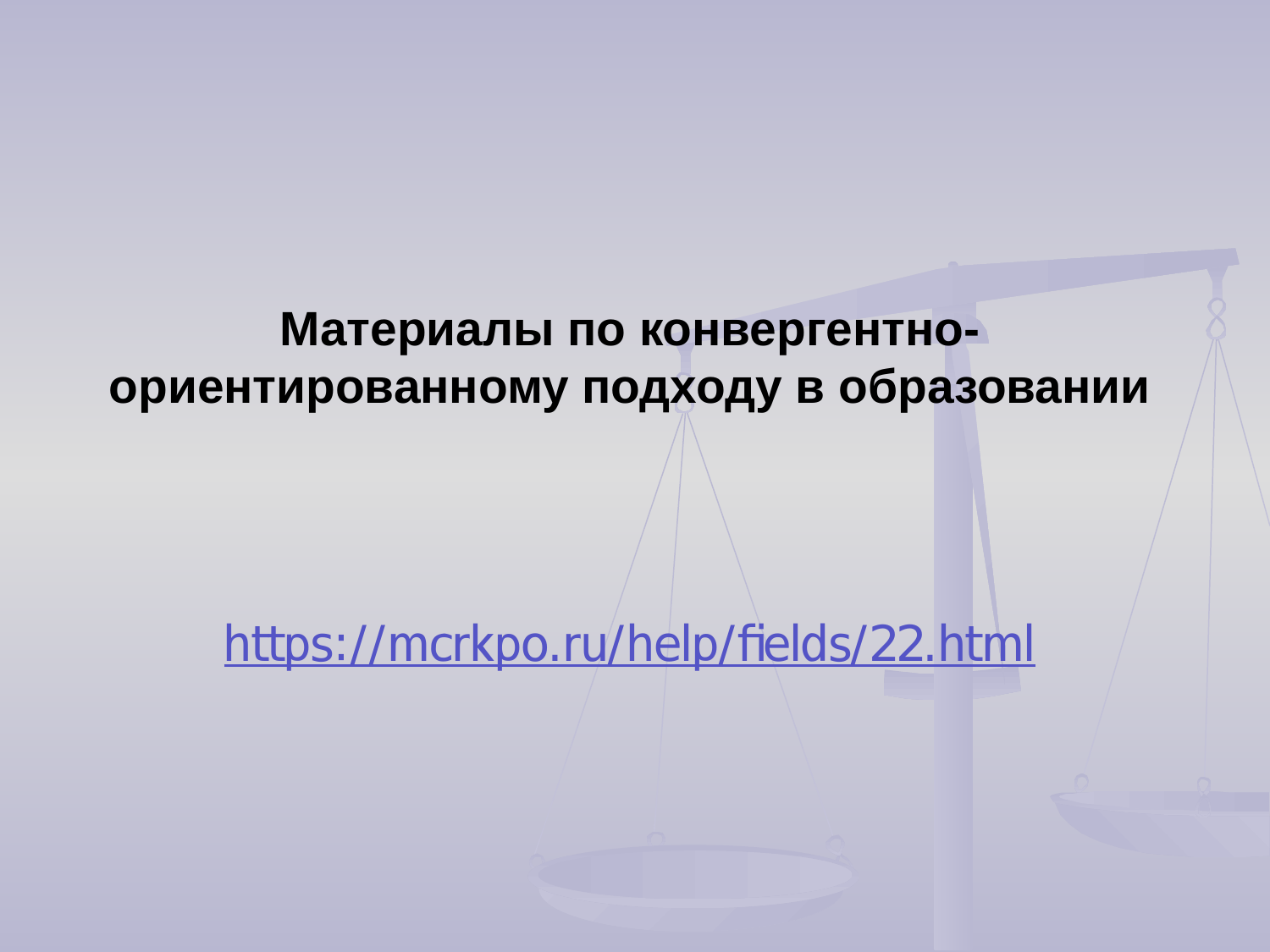

# Материалы по конвергентно-ориентированному подходу в образовании
https://mcrkpo.ru/help/fields/22.html